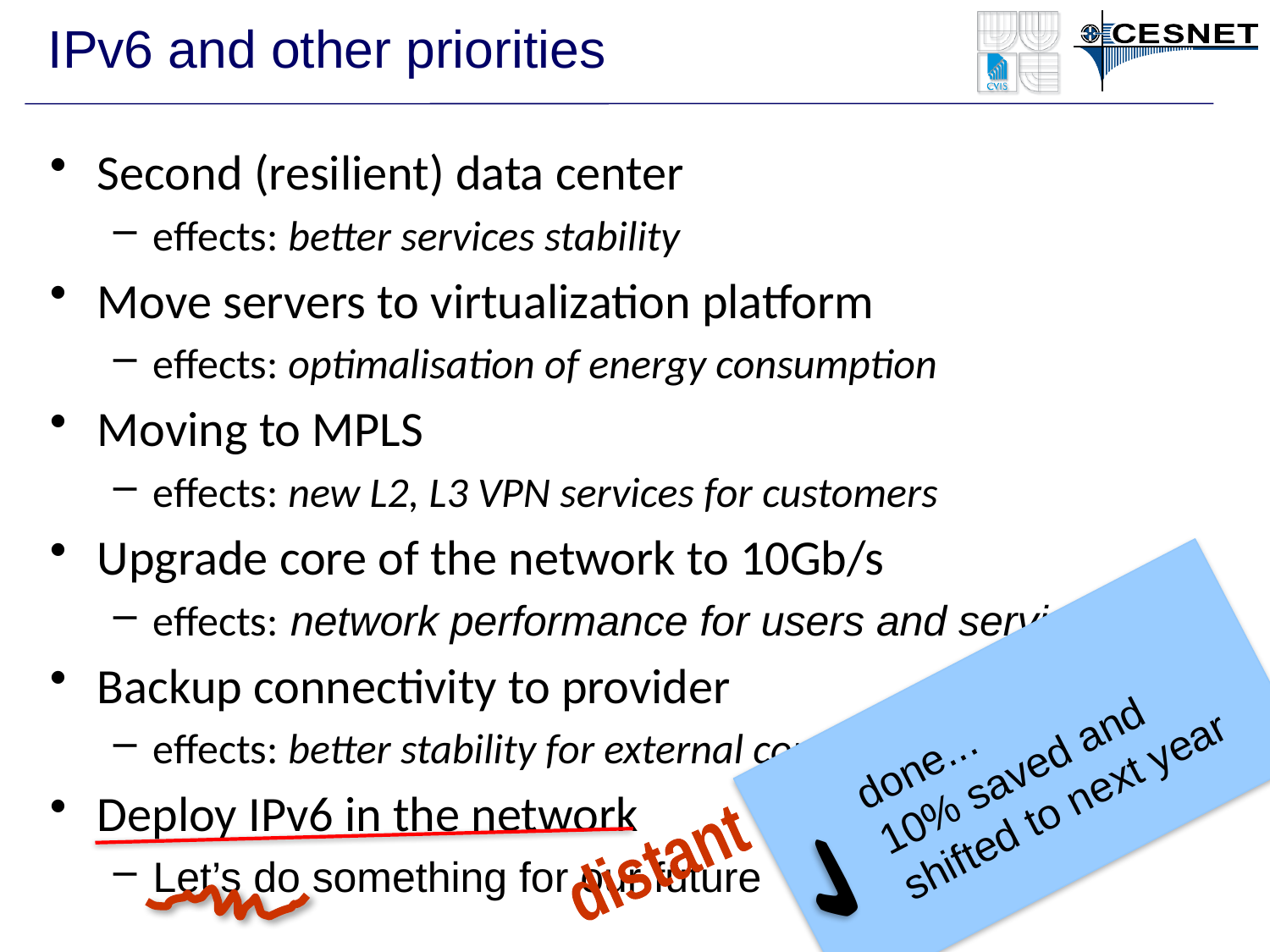

# IPv6 and other priorities
Second (resilient) data center
effects: better services stability
Move servers to virtualization platform
effects: optimalisation of energy consumption
Moving to MPLS
effects: new L2, L3 VPN services for customers
Upgrade core of the network to 10Gb/s
effects: network performance for users and services
Backup connectivity to provider
effects: better stability for external connectivity
Deploy IPv6 in the network
Let’s do something for our future
done...
10% saved and shifted to next year
✔
distant